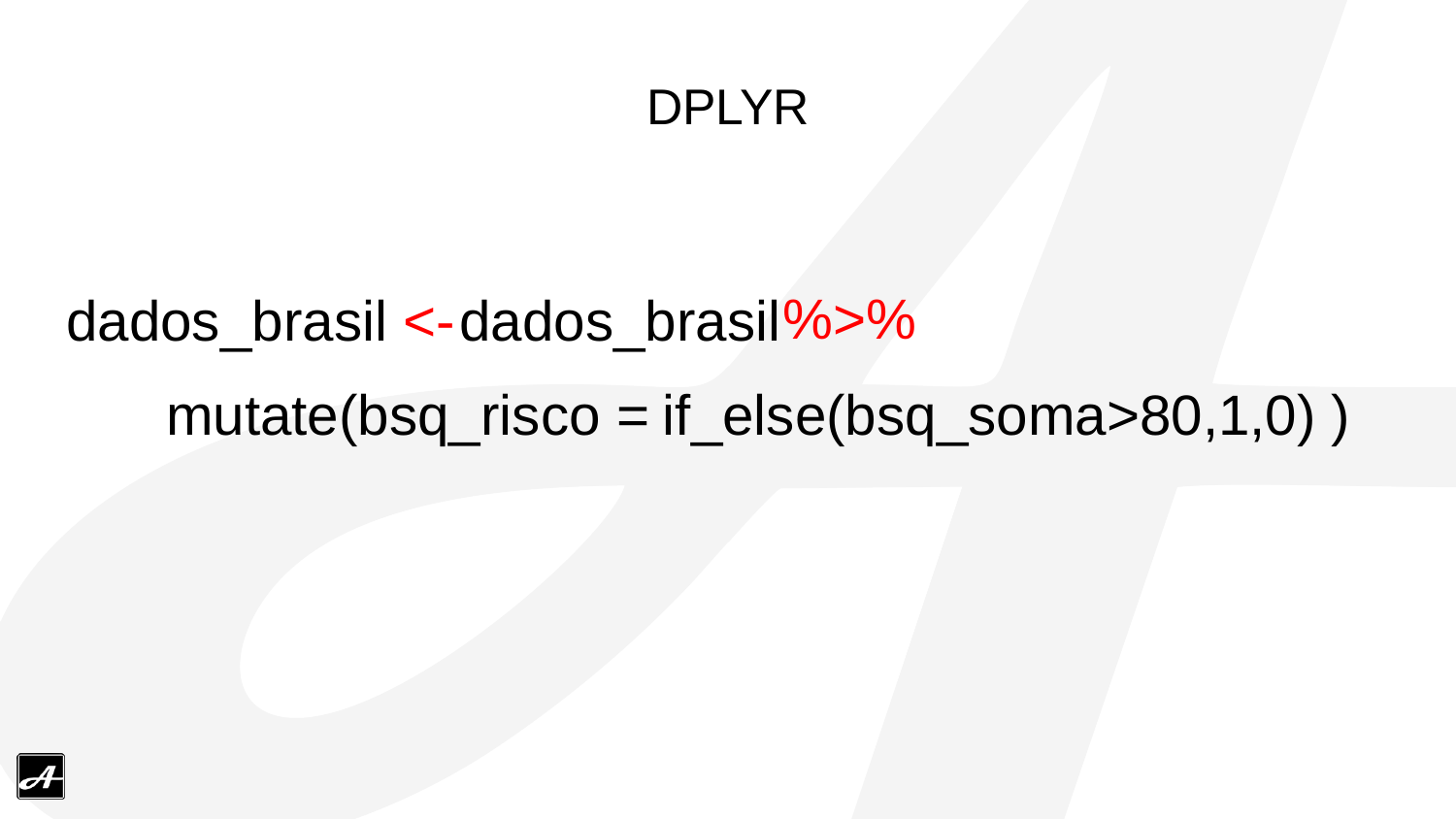

# DPLYR
%>%
dados_brasil <-
dados_brasil

  mutate(bsq_risco =					  )
if_else(bsq_soma>80,1,0)